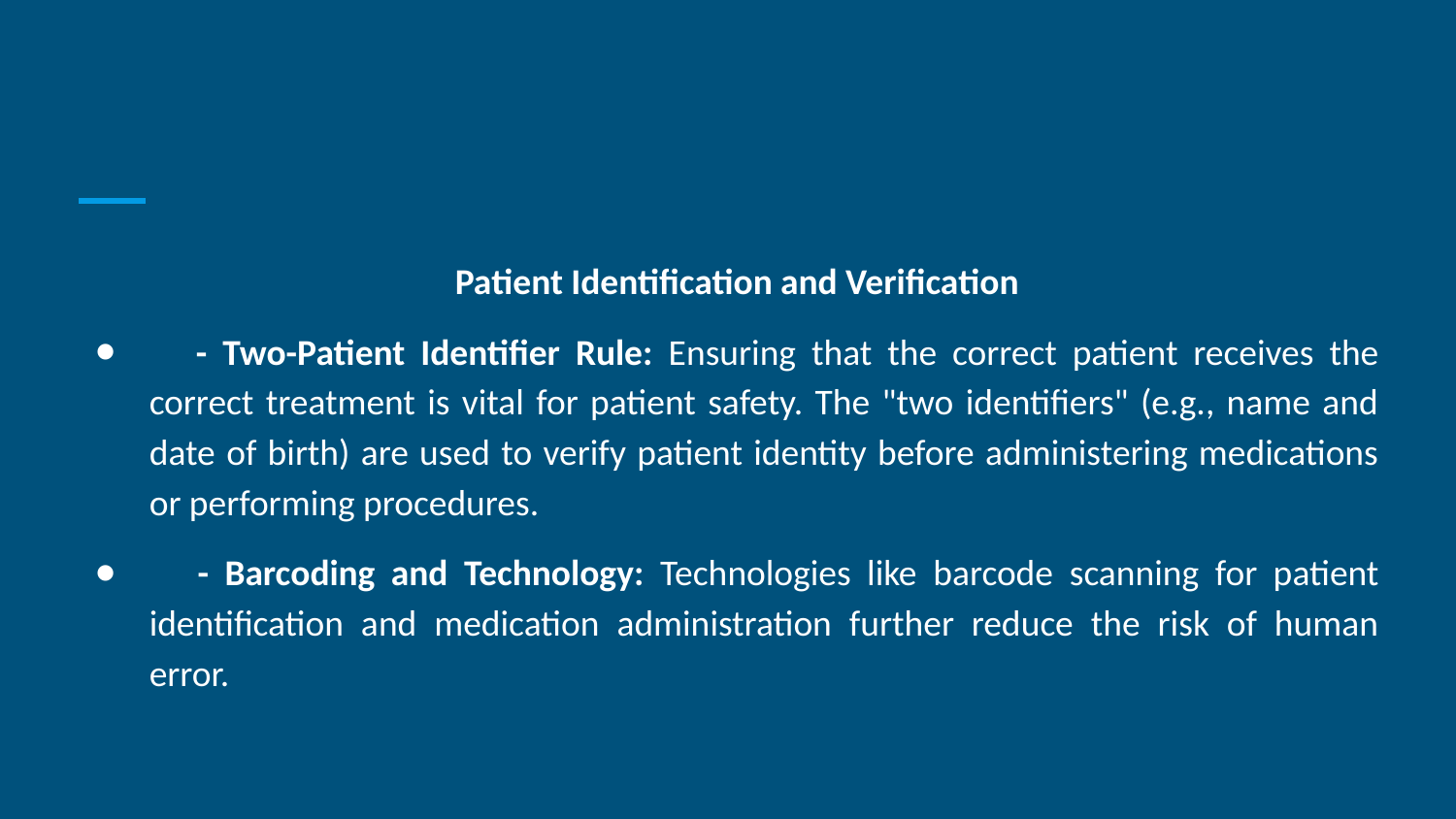

#
Patient Identification and Verification
   - Two-Patient Identifier Rule: Ensuring that the correct patient receives the correct treatment is vital for patient safety. The "two identifiers" (e.g., name and date of birth) are used to verify patient identity before administering medications or performing procedures.
   - Barcoding and Technology: Technologies like barcode scanning for patient identification and medication administration further reduce the risk of human error.